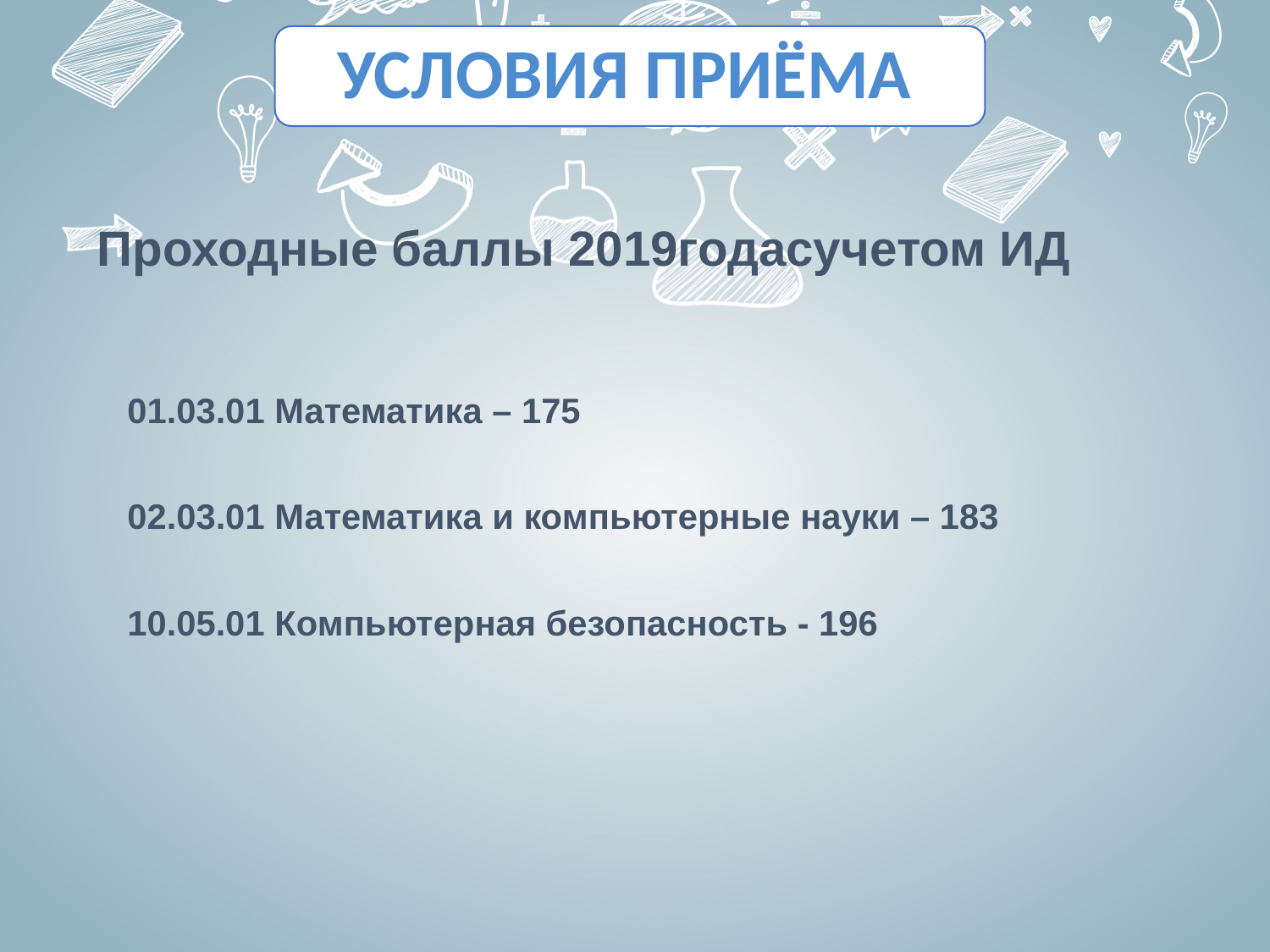

# УСЛОВИЯ ПРИЁМА

Проходные баллы 2019годасучетом ИД
01.03.01 Математика – 175
02.03.01 Математика и компьютерные науки – 183
10.05.01 Компьютерная безопасность - 196